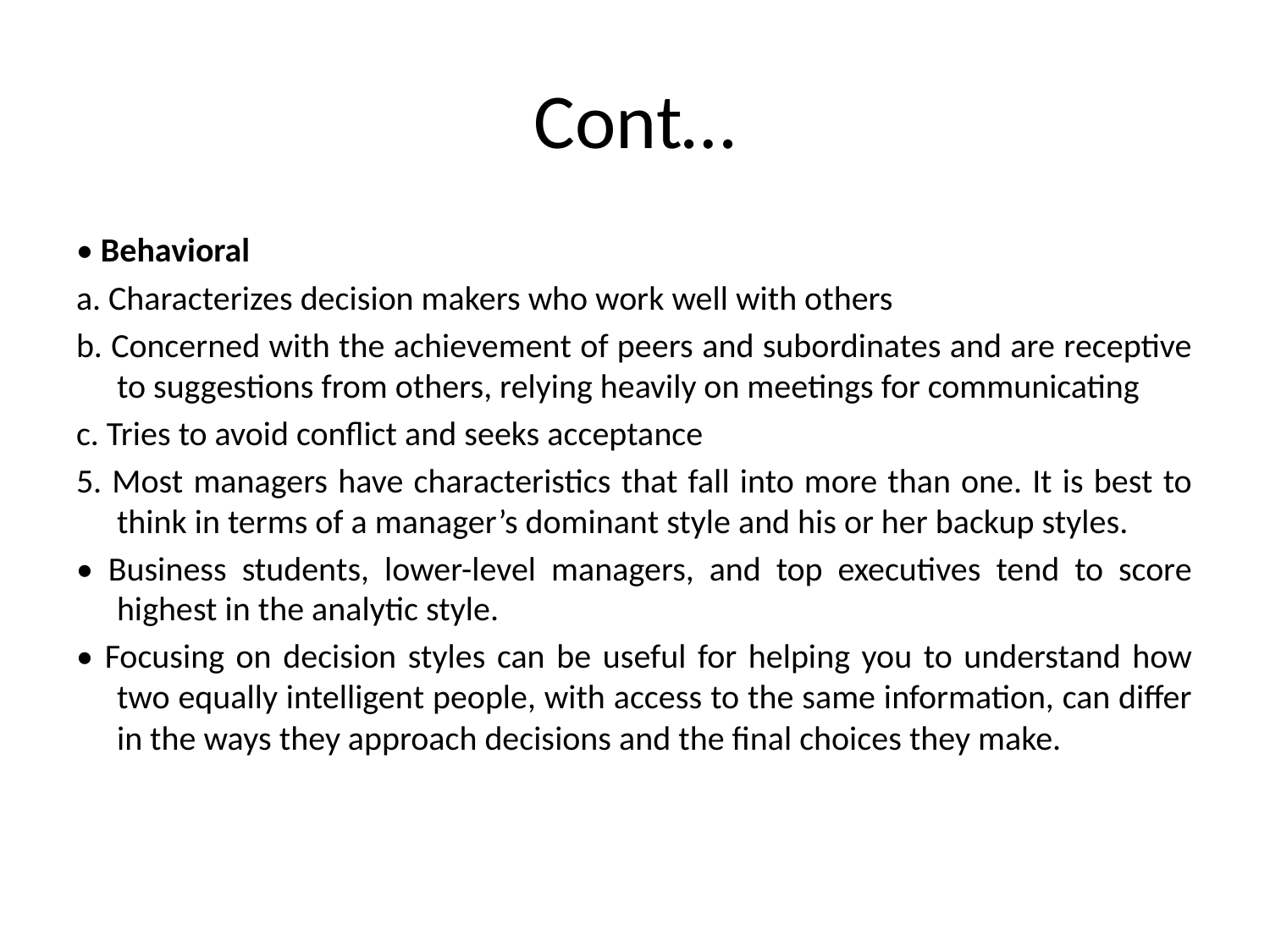

# Cont…
• Behavioral
a. Characterizes decision makers who work well with others
b. Concerned with the achievement of peers and subordinates and are receptive to suggestions from others, relying heavily on meetings for communicating
c. Tries to avoid conflict and seeks acceptance
5. Most managers have characteristics that fall into more than one. It is best to think in terms of a manager’s dominant style and his or her backup styles.
• Business students, lower-level managers, and top executives tend to score highest in the analytic style.
• Focusing on decision styles can be useful for helping you to understand how two equally intelligent people, with access to the same information, can differ in the ways they approach decisions and the final choices they make.